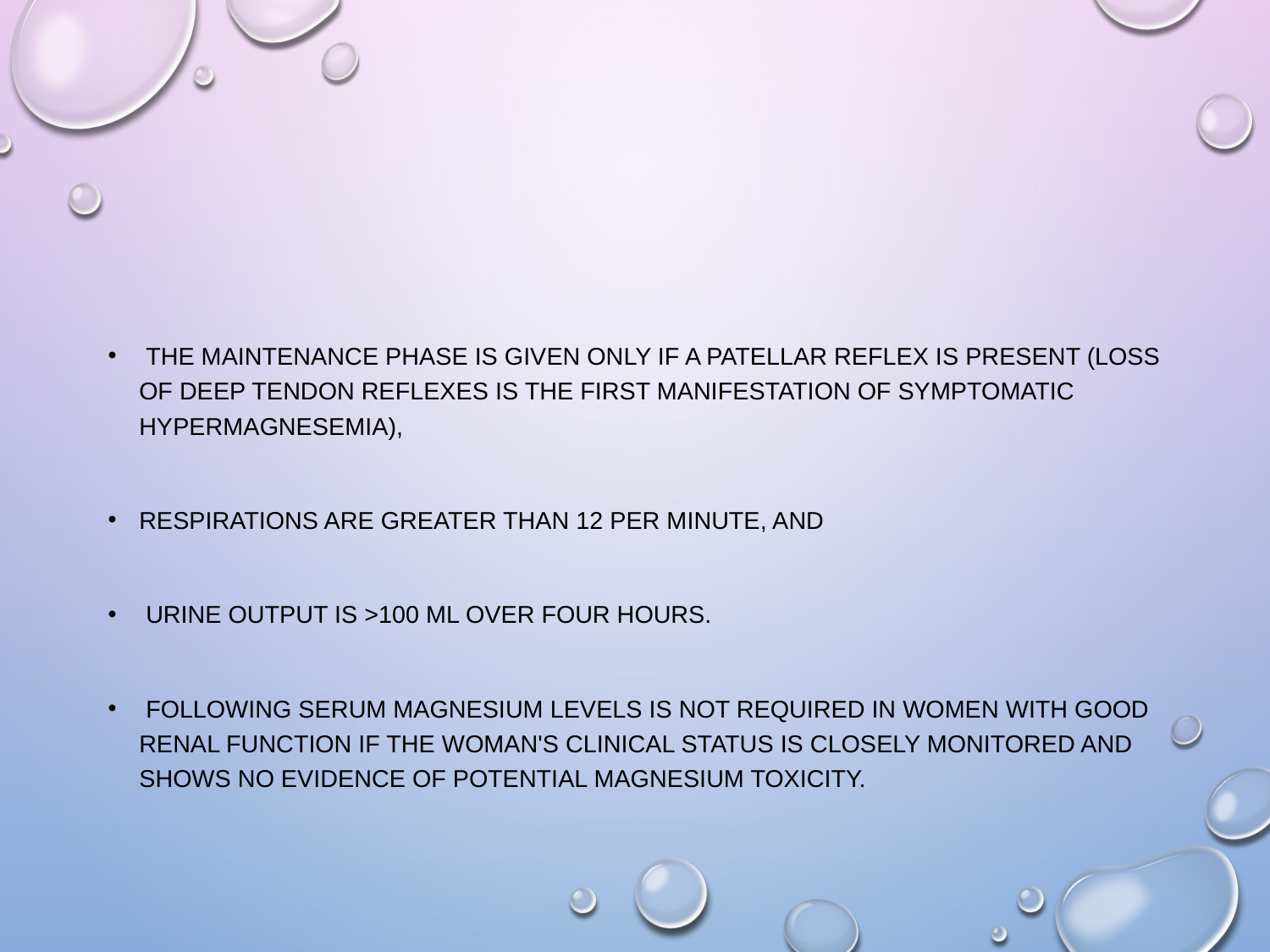

#
 The maintenance phase is given only if a patellar reflex is present (loss of deep tendon reflexes is the first manifestation of symptomatic hypermagnesemia),

respirations are greater than 12 per minute, and

 urine output is >100 mL over four hours.

 Following serum magnesium levels is not required in women with good renal function if the woman's clinical status is closely monitored and shows no evidence of potential magnesium toxicity.